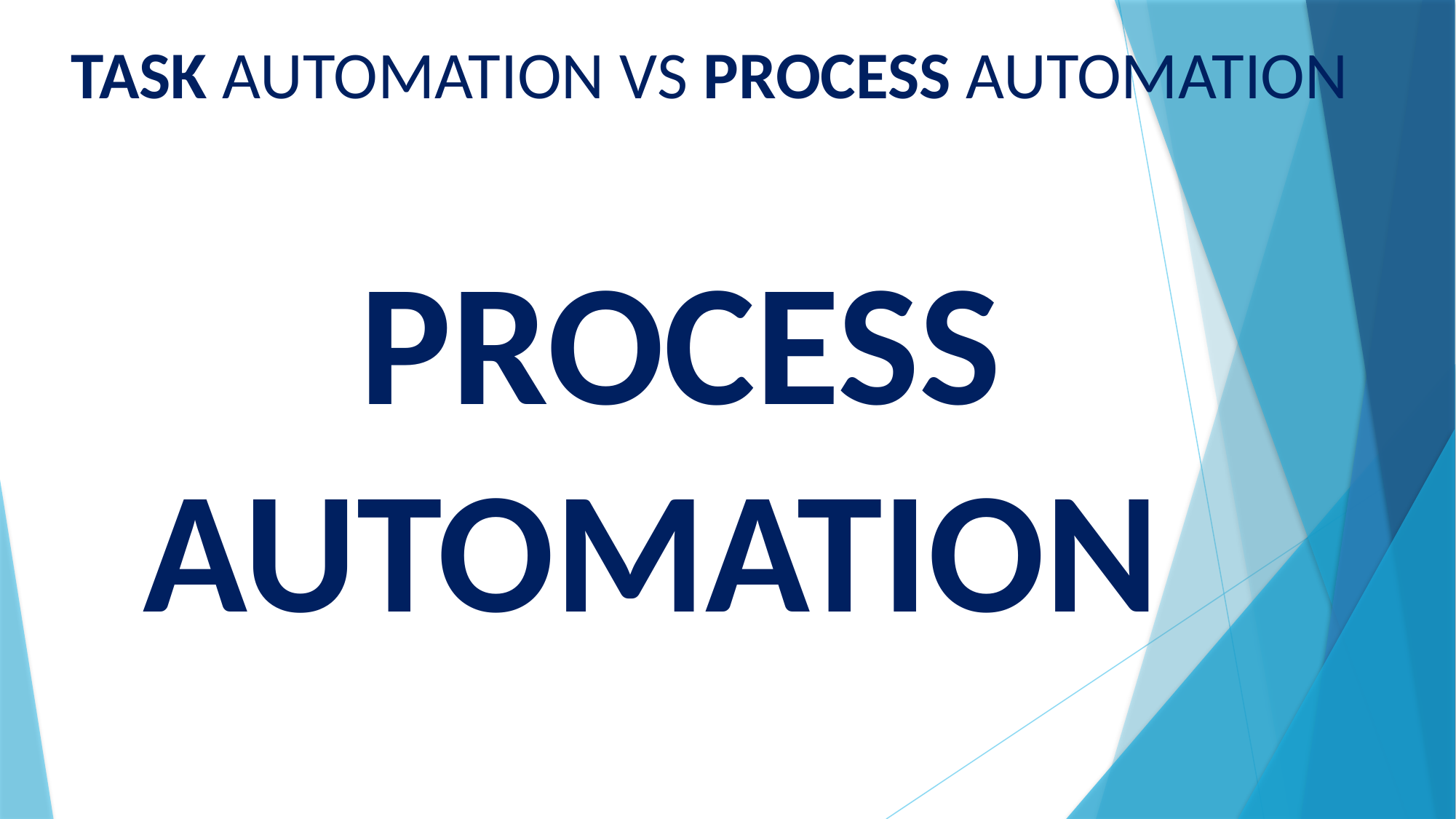

# TASK AUTOMATION VS PROCESS AUTOMATION

   PROCESS AUTOMATION